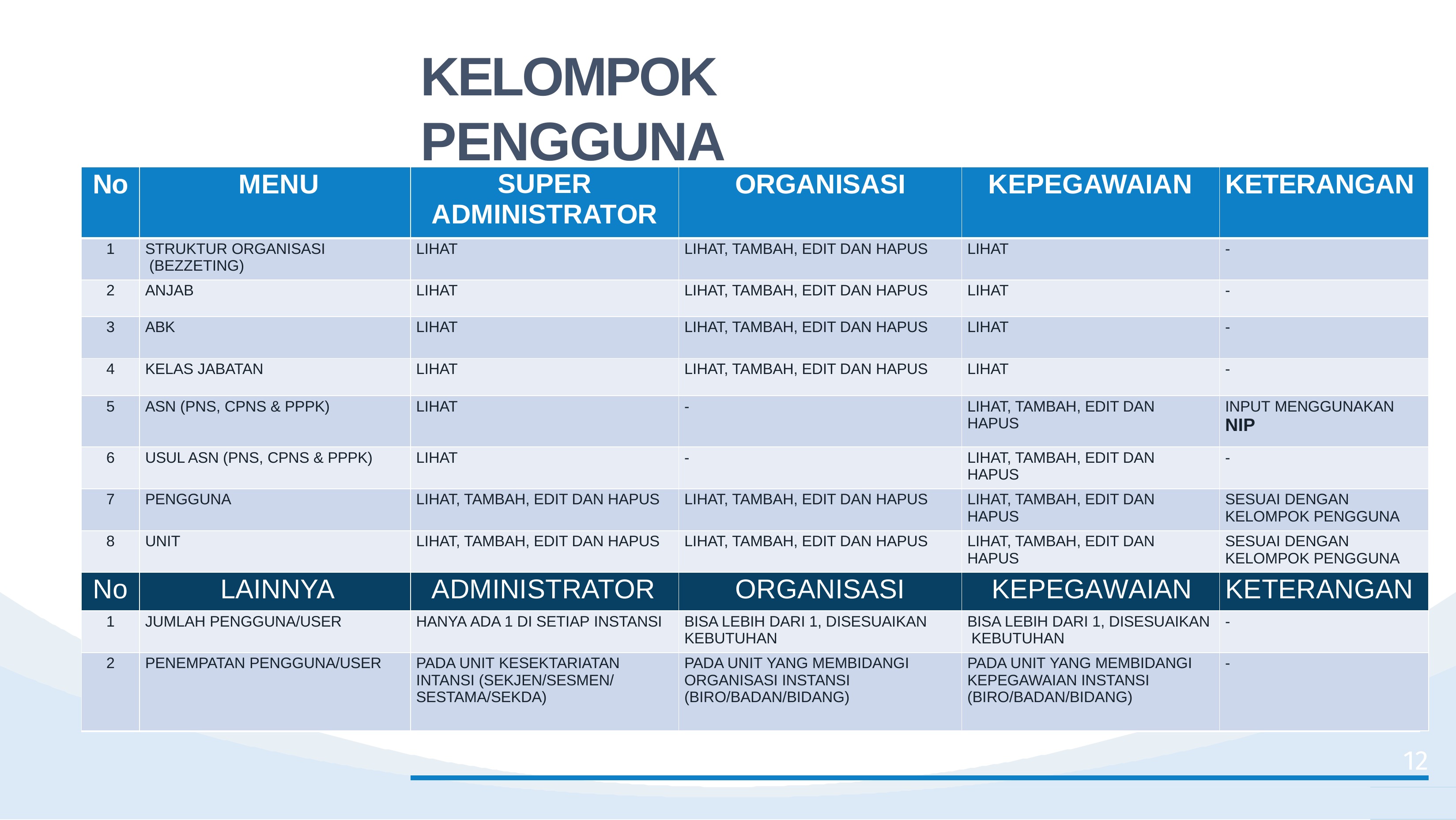

# KELOMPOK PENGGUNA
| No | MENU | SUPER ADMINISTRATOR | ORGANISASI | KEPEGAWAIAN | KETERANGAN |
| --- | --- | --- | --- | --- | --- |
| 1 | STRUKTUR ORGANISASI (BEZZETING) | LIHAT | LIHAT, TAMBAH, EDIT DAN HAPUS | LIHAT | - |
| 2 | ANJAB | LIHAT | LIHAT, TAMBAH, EDIT DAN HAPUS | LIHAT | - |
| 3 | ABK | LIHAT | LIHAT, TAMBAH, EDIT DAN HAPUS | LIHAT | - |
| 4 | KELAS JABATAN | LIHAT | LIHAT, TAMBAH, EDIT DAN HAPUS | LIHAT | - |
| 5 | ASN (PNS, CPNS & PPPK) | LIHAT | - | LIHAT, TAMBAH, EDIT DAN HAPUS | INPUT MENGGUNAKAN NIP |
| 6 | USUL ASN (PNS, CPNS & PPPK) | LIHAT | - | LIHAT, TAMBAH, EDIT DAN HAPUS | - |
| 7 | PENGGUNA | LIHAT, TAMBAH, EDIT DAN HAPUS | LIHAT, TAMBAH, EDIT DAN HAPUS | LIHAT, TAMBAH, EDIT DAN HAPUS | SESUAI DENGAN KELOMPOK PENGGUNA |
| 8 | UNIT | LIHAT, TAMBAH, EDIT DAN HAPUS | LIHAT, TAMBAH, EDIT DAN HAPUS | LIHAT, TAMBAH, EDIT DAN HAPUS | SESUAI DENGAN KELOMPOK PENGGUNA |
| No | LAINNYA | ADMINISTRATOR | ORGANISASI | KEPEGAWAIAN | KETERANGAN |
| 1 | JUMLAH PENGGUNA/USER | HANYA ADA 1 DI SETIAP INSTANSI | BISA LEBIH DARI 1, DISESUAIKAN KEBUTUHAN | BISA LEBIH DARI 1, DISESUAIKAN KEBUTUHAN | - |
| 2 | PENEMPATAN PENGGUNA/USER | PADA UNIT KESEKTARIATAN INTANSI (SEKJEN/SESMEN/ SESTAMA/SEKDA) | PADA UNIT YANG MEMBIDANGI ORGANISASI INSTANSI (BIRO/BADAN/BIDANG) | PADA UNIT YANG MEMBIDANGI KEPEGAWAIAN INSTANSI (BIRO/BADAN/BIDANG) | - |
|  |  |  |  |  | 12 |
|  |  |  |  |  |  |